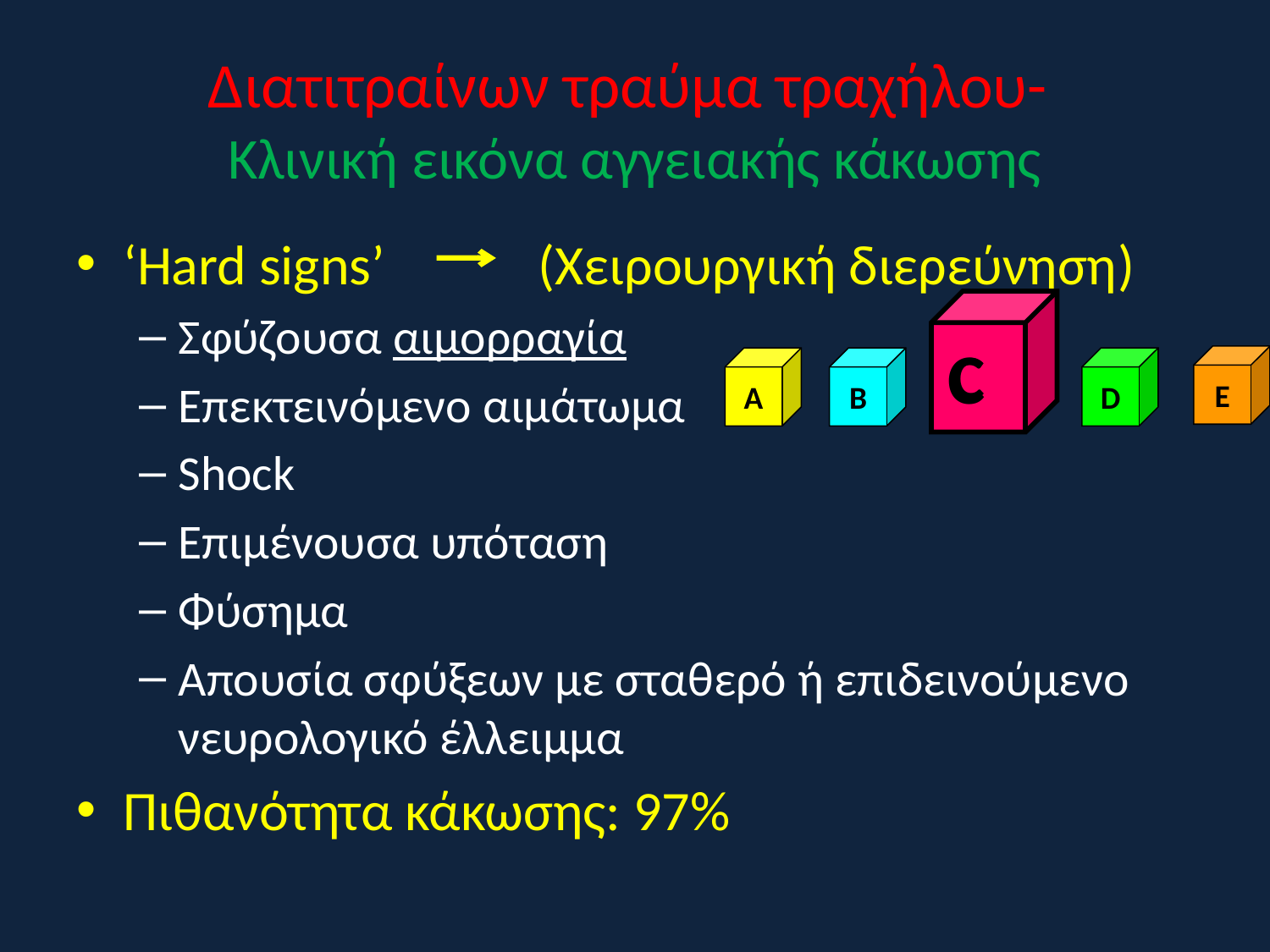

# Διατιτραίνων τραύμα τραχήλου- Κλινική εικόνα αγγειακής κάκωσης
‘Hard signs’            (Χειρουργική διερεύνηση)
Σφύζουσα αιμορραγία
Επεκτεινόμενο αιμάτωμα
Shock
Επιμένουσα υπόταση
Φύσημα
Απουσία σφύξεων με σταθερό ή επιδεινούμενο νευρολογικό έλλειμμα
Πιθανότητα κάκωσης: 97%

C
C
E
A
B
D